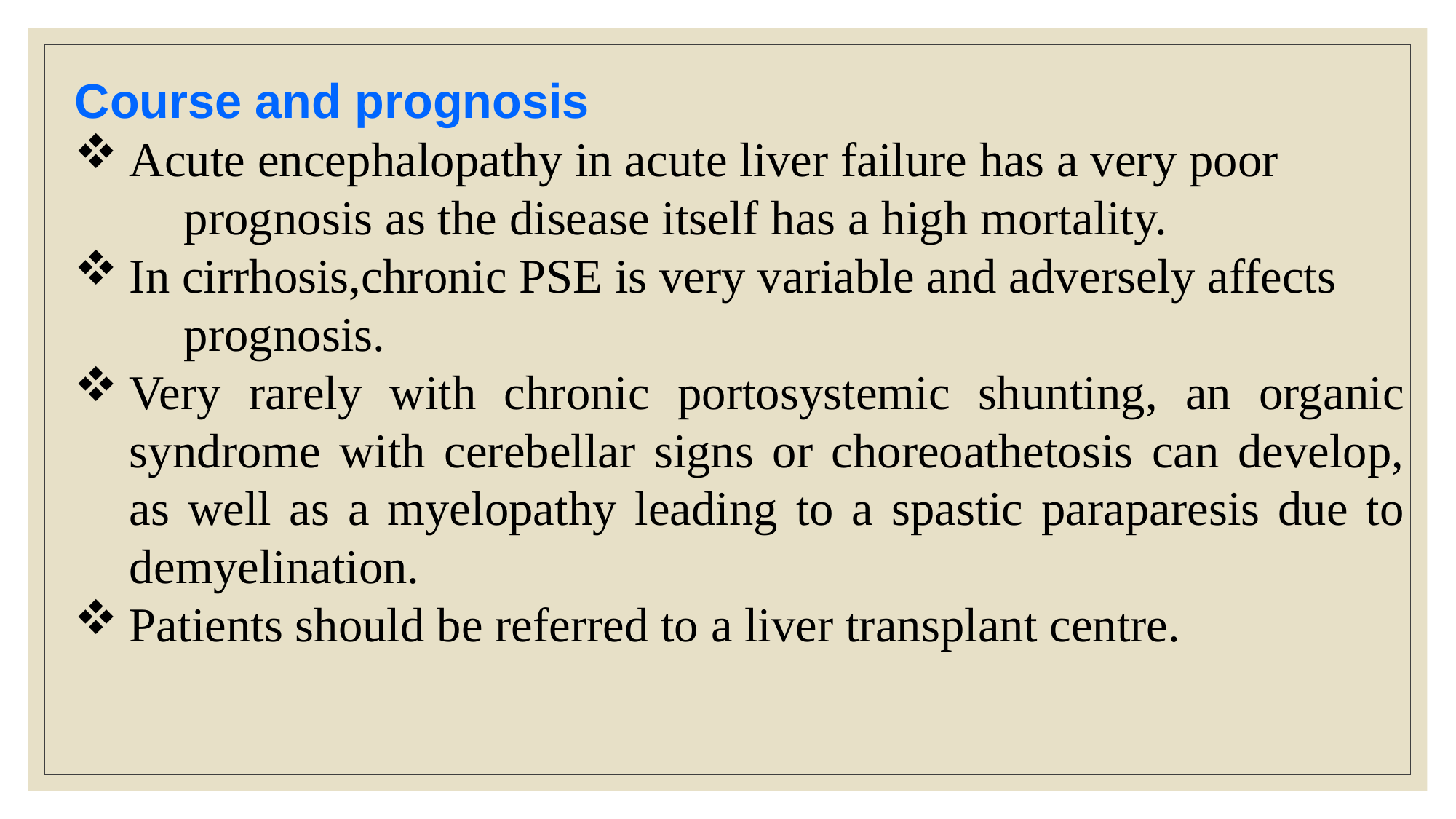

Course and prognosis
Acute encephalopathy in acute liver failure has a very poor
	prognosis as the disease itself has a high mortality.
In cirrhosis,chronic PSE is very variable and adversely affects
	prognosis.
Very rarely with chronic portosystemic shunting, an organic syndrome with cerebellar signs or choreoathetosis can develop, as well as a myelopathy leading to a spastic paraparesis due to demyelination.
Patients should be referred to a liver transplant centre.